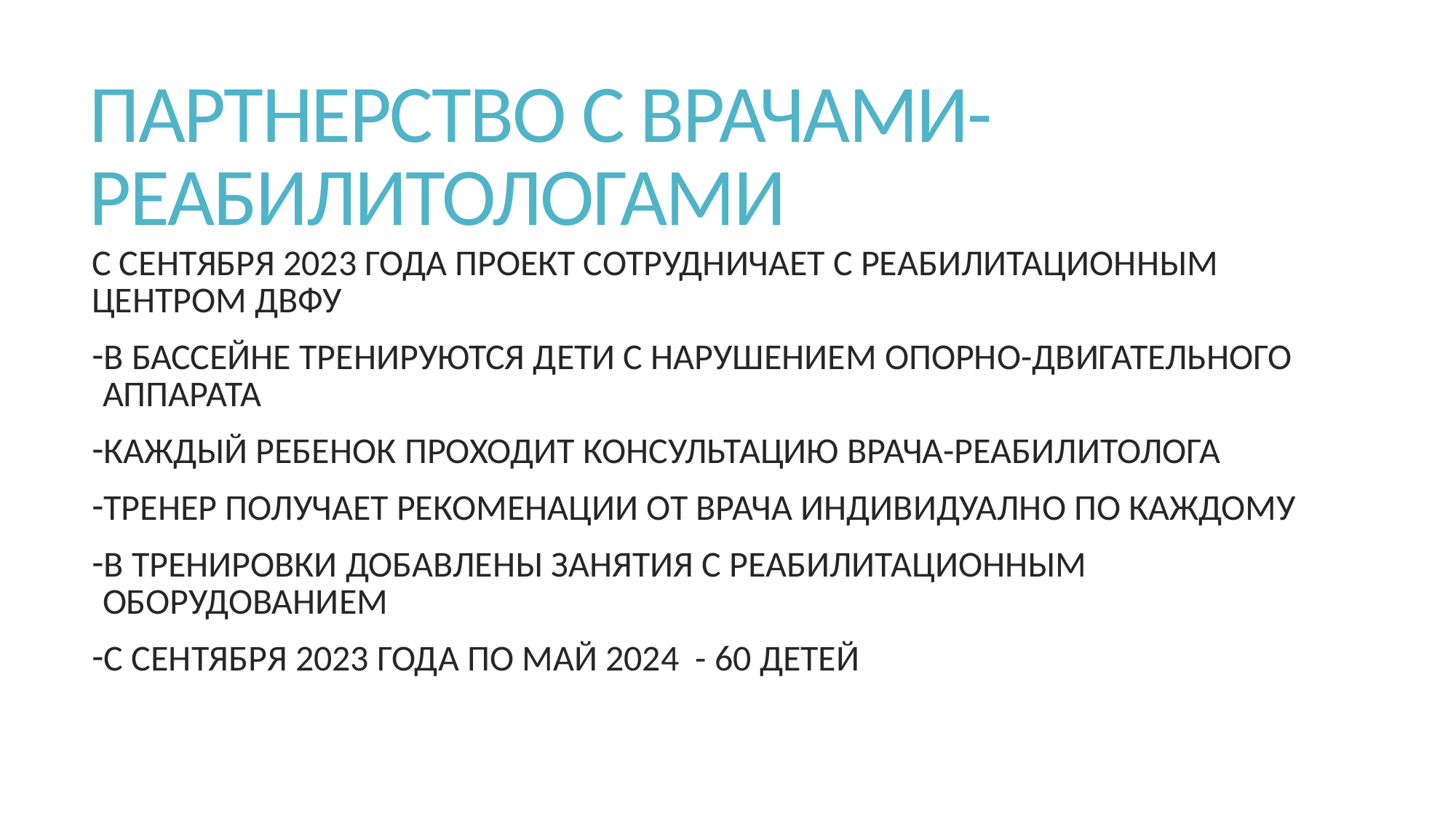

# ПАРТНЕРСТВО С ВРАЧАМИ-РЕАБИЛИТОЛОГАМИ
С СЕНТЯБРЯ 2023 ГОДА ПРОЕКТ СОТРУДНИЧАЕТ С РЕАБИЛИТАЦИОННЫМ ЦЕНТРОМ ДВФУ
В БАССЕЙНЕ ТРЕНИРУЮТСЯ ДЕТИ С НАРУШЕНИЕМ ОПОРНО-ДВИГАТЕЛЬНОГО АППАРАТА
КАЖДЫЙ РЕБЕНОК ПРОХОДИТ КОНСУЛЬТАЦИЮ ВРАЧА-РЕАБИЛИТОЛОГА
ТРЕНЕР ПОЛУЧАЕТ РЕКОМЕНАЦИИ ОТ ВРАЧА ИНДИВИДУАЛНО ПО КАЖДОМУ
В ТРЕНИРОВКИ ДОБАВЛЕНЫ ЗАНЯТИЯ С РЕАБИЛИТАЦИОННЫМ ОБОРУДОВАНИЕМ
С СЕНТЯБРЯ 2023 ГОДА ПО МАЙ 2024  - 60 ДЕТЕЙ